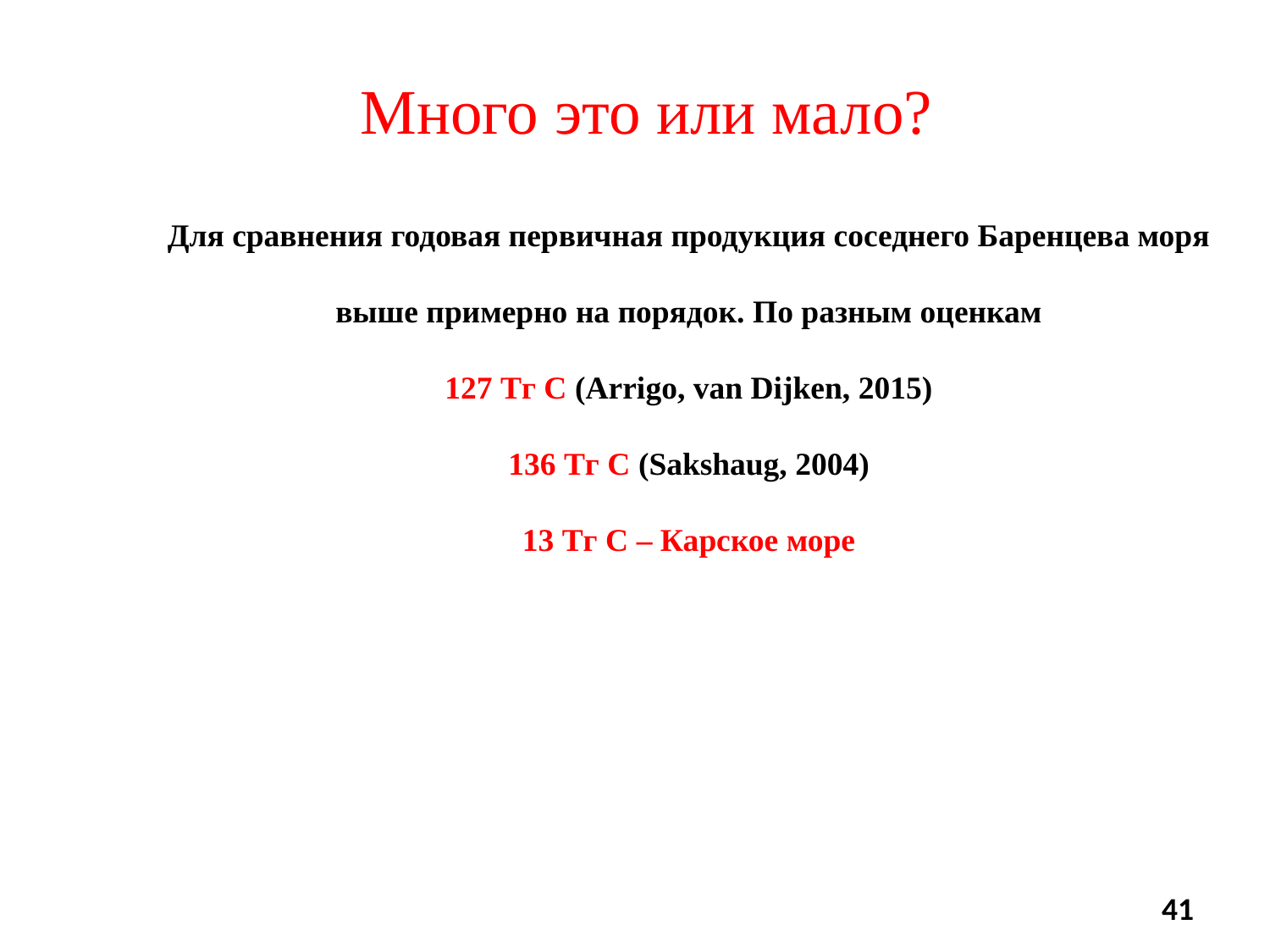

Много это или мало?
Для сравнения годовая первичная продукция соседнего Баренцева моря

выше примерно на порядок. По разным оценкам

127 Тг С (Arrigo, van Dijken, 2015)

136 Тг С (Sakshaug, 2004)

13 Тг С – Карское море

41